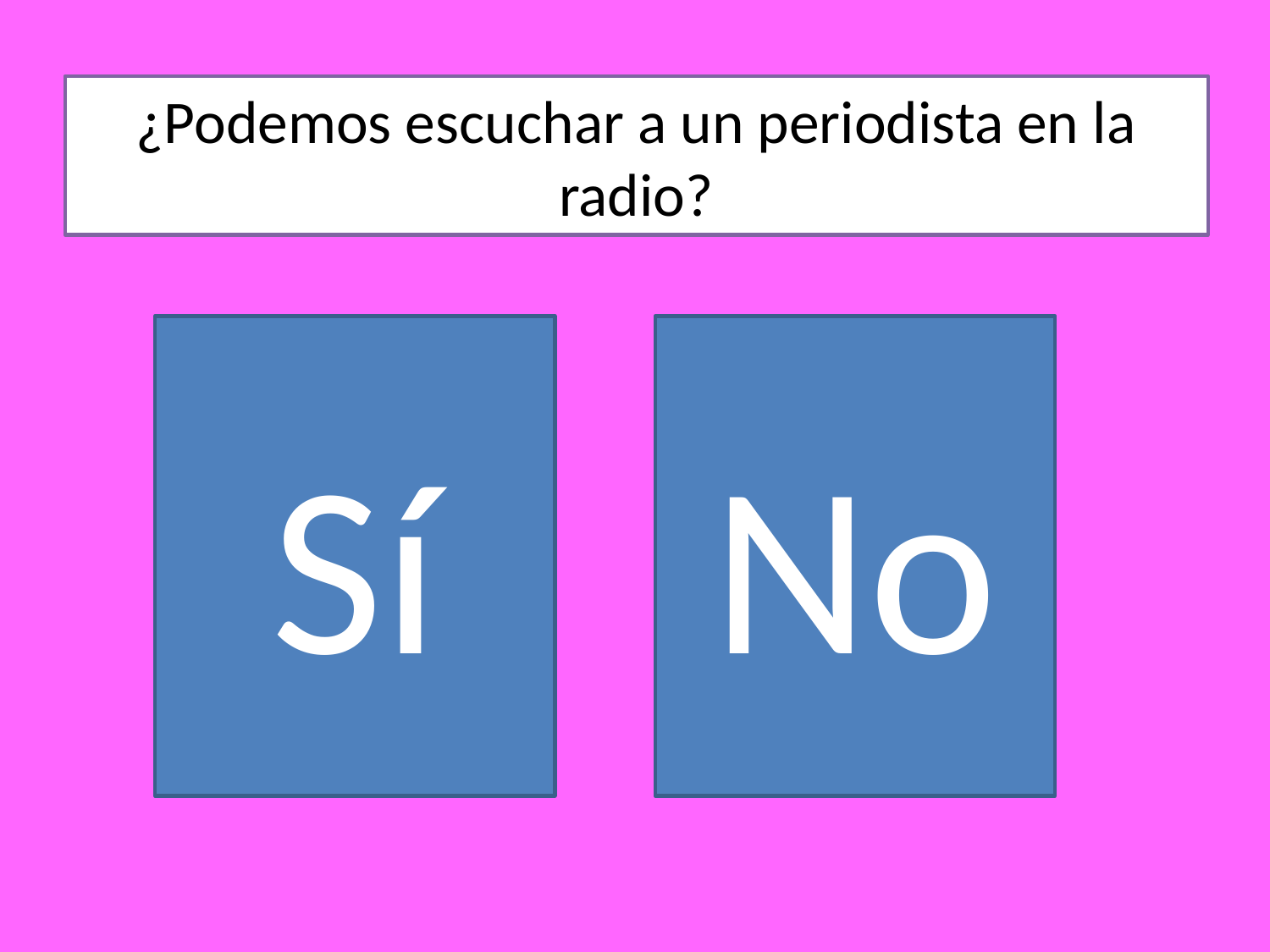

# ¿Podemos escuchar a un periodista en la radio?
Sí
No